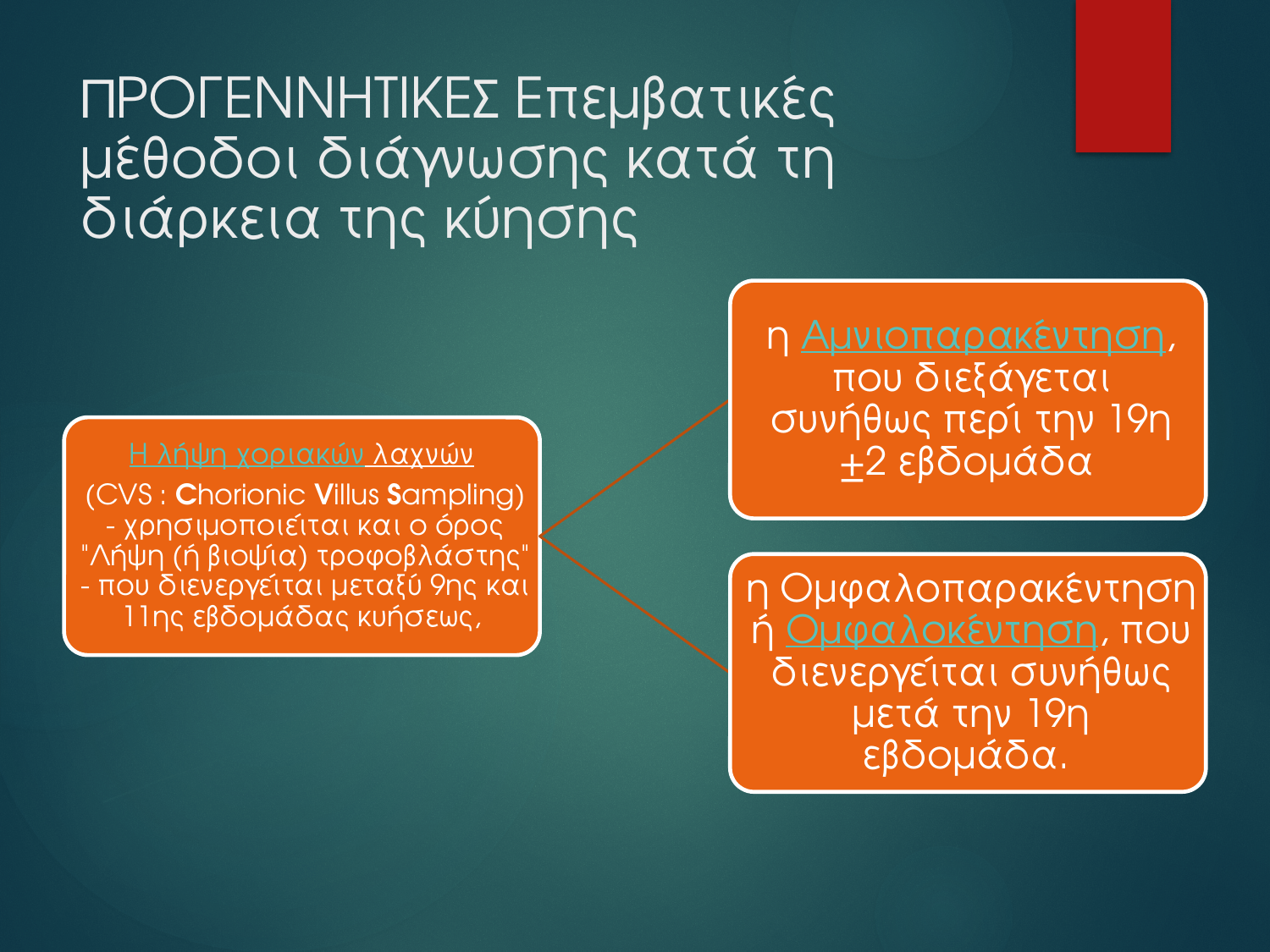

# ΠΡΟΓΕΝΝΗΤΙΚΕΣ Επεμβατικές μέθοδοι διάγνωσης κατά τη διάρκεια της κύησης
Η λήψη χοριακών λαχνών
(CVS : Chorionic Villus Sampling) - χρησιμοποιείται και ο όρος "Λήψη (ή βιοψία) τροφοβλάστης" - που διενεργείται μεταξύ 9ης και 11ης εβδομάδας κυήσεως,

η Αμνιοπαρακέντηση, που διεξάγεται συνήθως περί την 19η ±2 εβδομάδα

η Ομφαλοπαρακέντηση ή Ομφαλοκέντηση, που διενεργείται συνήθως μετά την 19η εβδομάδα.